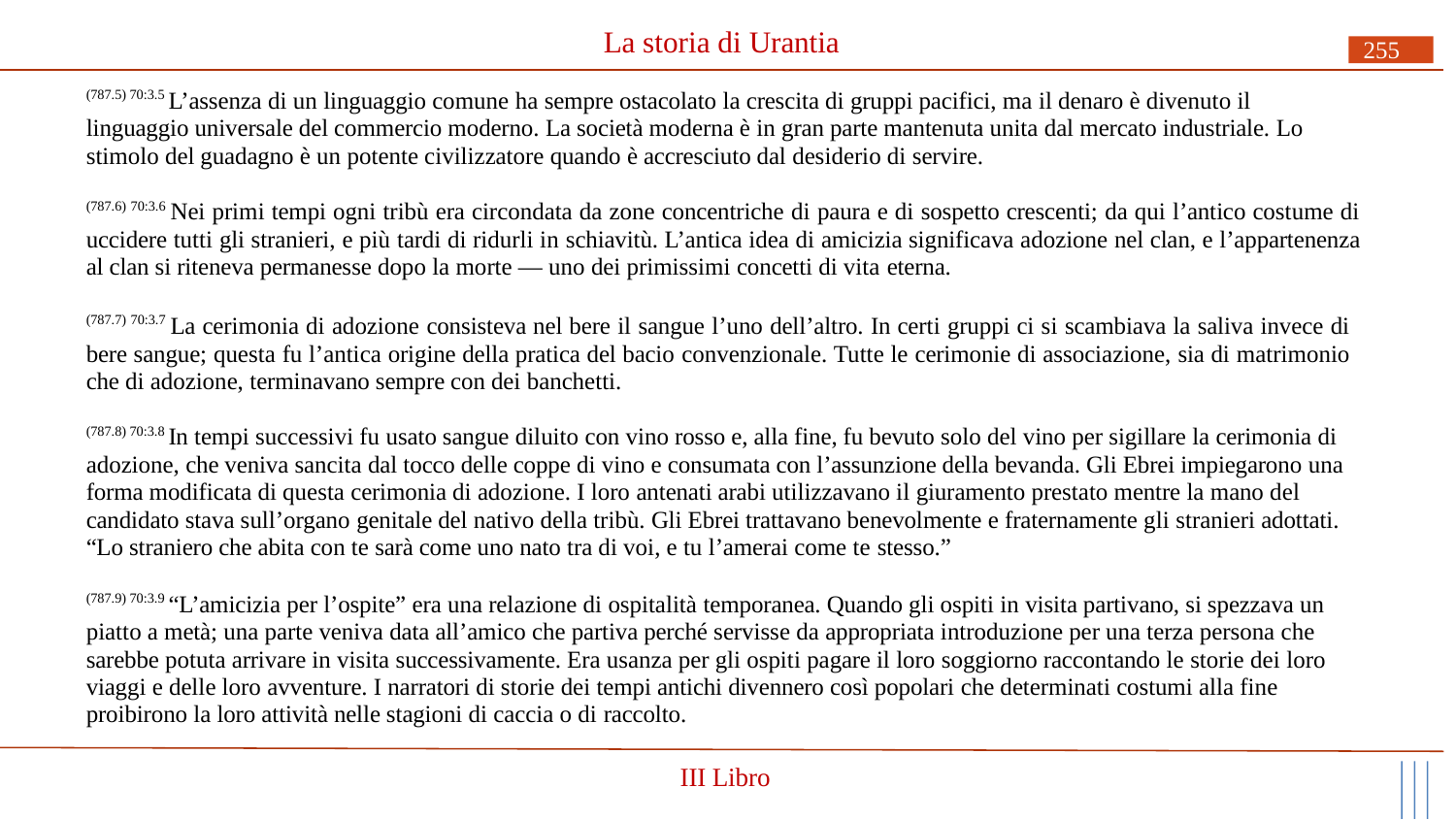

# La storia di Urantia
255

(787.5) 70:3.5 L’assenza di un linguaggio comune ha sempre ostacolato la crescita di gruppi pacifici, ma il denaro è divenuto il  linguaggio universale del commercio moderno. La società moderna è in gran parte mantenuta unita dal mercato industriale. Lo  stimolo del guadagno è un potente civilizzatore quando è accresciuto dal desiderio di servire.

(787.6) 70:3.6 Nei primi tempi ogni tribù era circondata da zone concentriche di paura e di sospetto crescenti; da qui l’antico costume di  uccidere tutti gli stranieri, e più tardi di ridurli in schiavitù. L’antica idea di amicizia significava adozione nel clan, e l’appartenenza  al clan si riteneva permanesse dopo la morte — uno dei primissimi concetti di vita eterna.

(787.7) 70:3.7 La cerimonia di adozione consisteva nel bere il sangue l’uno dell’altro. In certi gruppi ci si scambiava la saliva invece di  bere sangue; questa fu l’antica origine della pratica del bacio convenzionale. Tutte le cerimonie di associazione, sia di matrimonio  che di adozione, terminavano sempre con dei banchetti.

(787.8) 70:3.8 In tempi successivi fu usato sangue diluito con vino rosso e, alla fine, fu bevuto solo del vino per sigillare la cerimonia di  adozione, che veniva sancita dal tocco delle coppe di vino e consumata con l’assunzione della bevanda. Gli Ebrei impiegarono una  forma modificata di questa cerimonia di adozione. I loro antenati arabi utilizzavano il giuramento prestato mentre la mano del  candidato stava sull’organo genitale del nativo della tribù. Gli Ebrei trattavano benevolmente e fraternamente gli stranieri adottati.  “Lo straniero che abita con te sarà come uno nato tra di voi, e tu l’amerai come te stesso.”

(787.9) 70:3.9 “L’amicizia per l’ospite” era una relazione di ospitalità temporanea. Quando gli ospiti in visita partivano, si spezzava un  piatto a metà; una parte veniva data all’amico che partiva perché servisse da appropriata introduzione per una terza persona che  sarebbe potuta arrivare in visita successivamente. Era usanza per gli ospiti pagare il loro soggiorno raccontando le storie dei loro  viaggi e delle loro avventure. I narratori di storie dei tempi antichi divennero così popolari che determinati costumi alla fine  proibirono la loro attività nelle stagioni di caccia o di raccolto.

III Libro